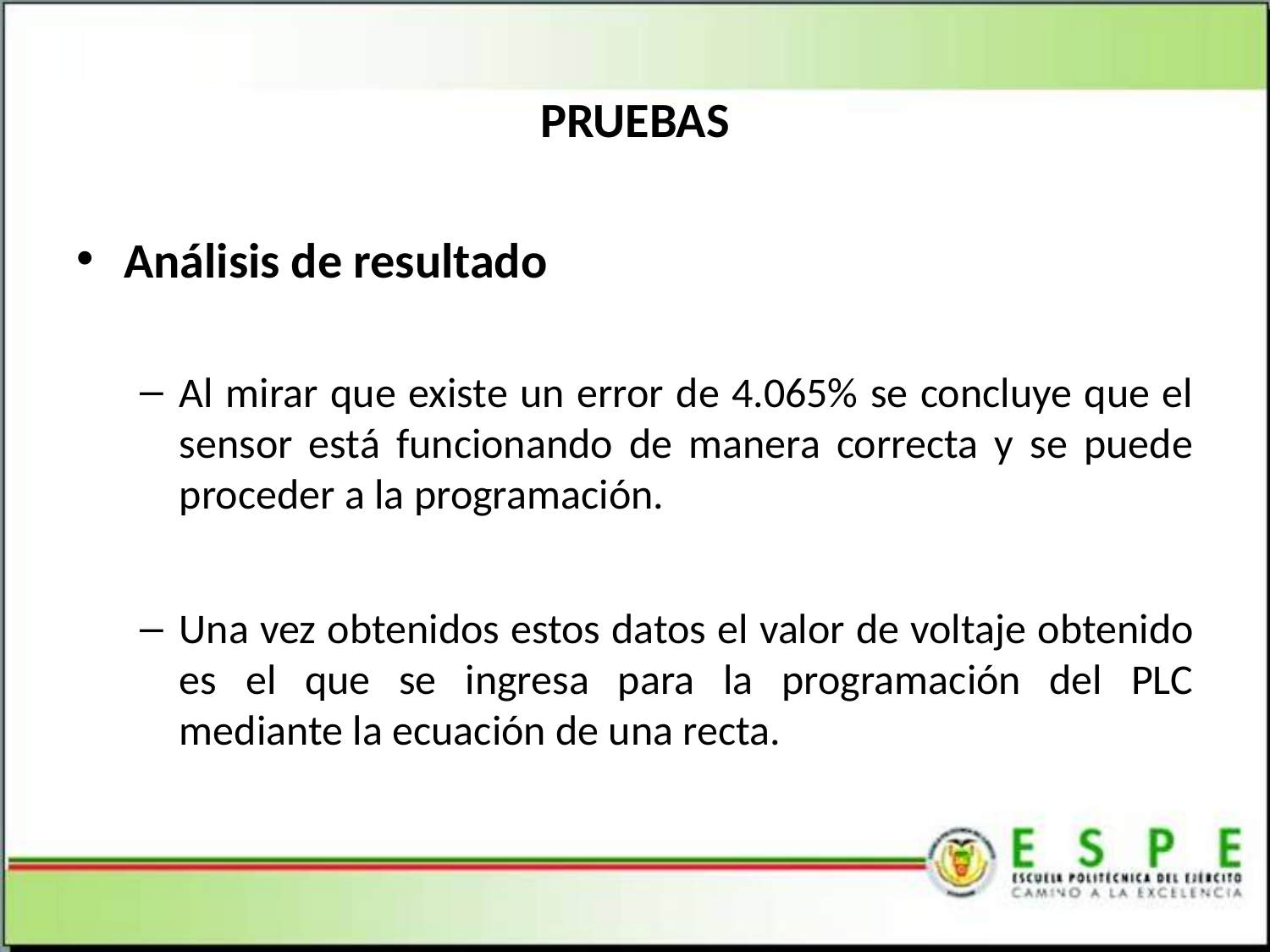

# PRUEBAS
Análisis de resultado

Al mirar que existe un error de 4.065% se concluye que el sensor está funcionando de manera correcta y se puede proceder a la programación.

Una vez obtenidos estos datos el valor de voltaje obtenido es el que se ingresa para la programación del PLC mediante la ecuación de una recta.